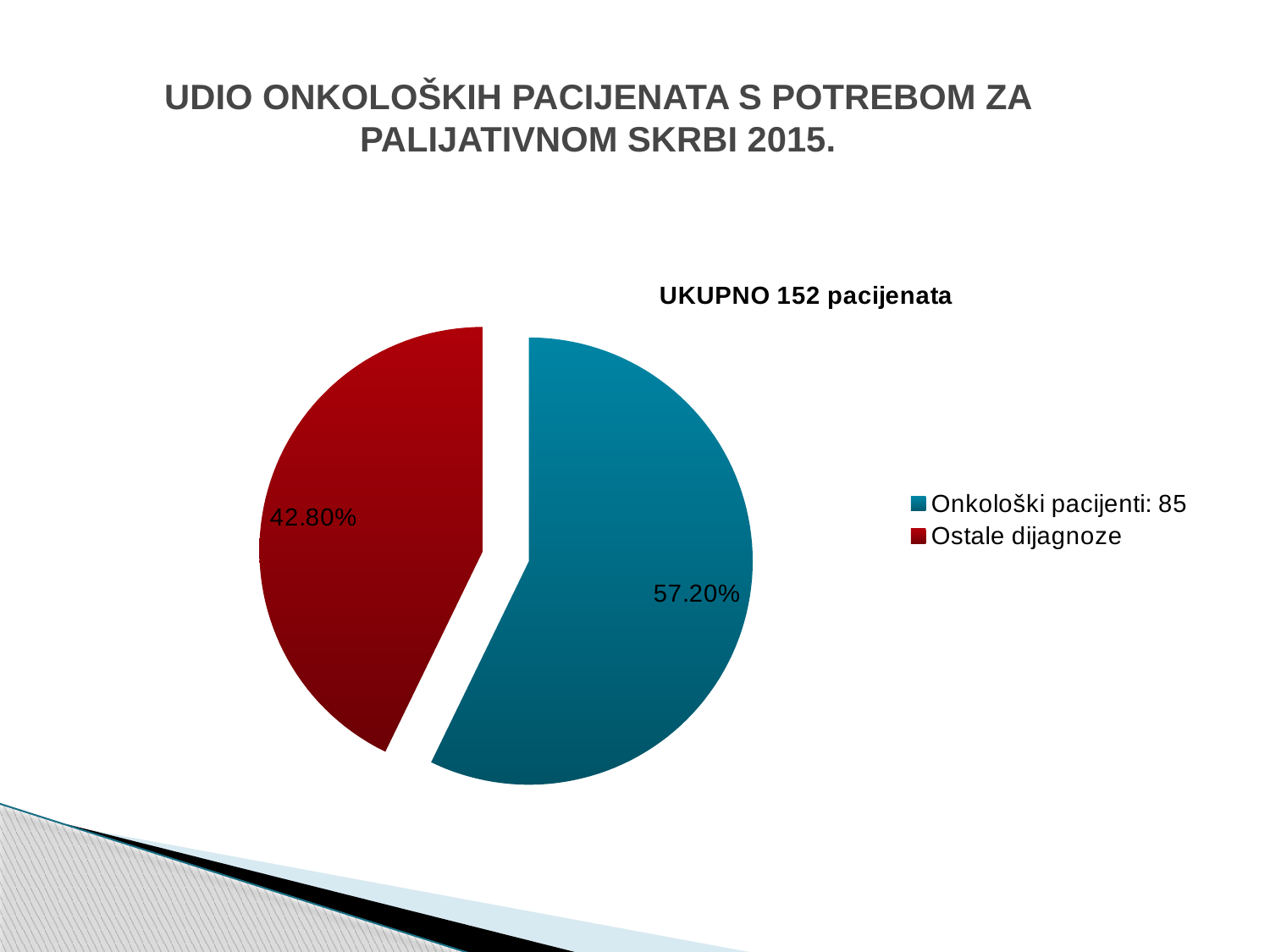

# UDIO ONKOLOŠKIH PACIJENATA S POTREBOM ZA PALIJATIVNOM SKRBI 2015.

### Chart:

| Category | UKUPNO 152 pacijenata |
|---|---|
| Onkološki pacijenti: 85 | 0.572 |
| Ostale dijagnoze | 0.4280000000000003 |